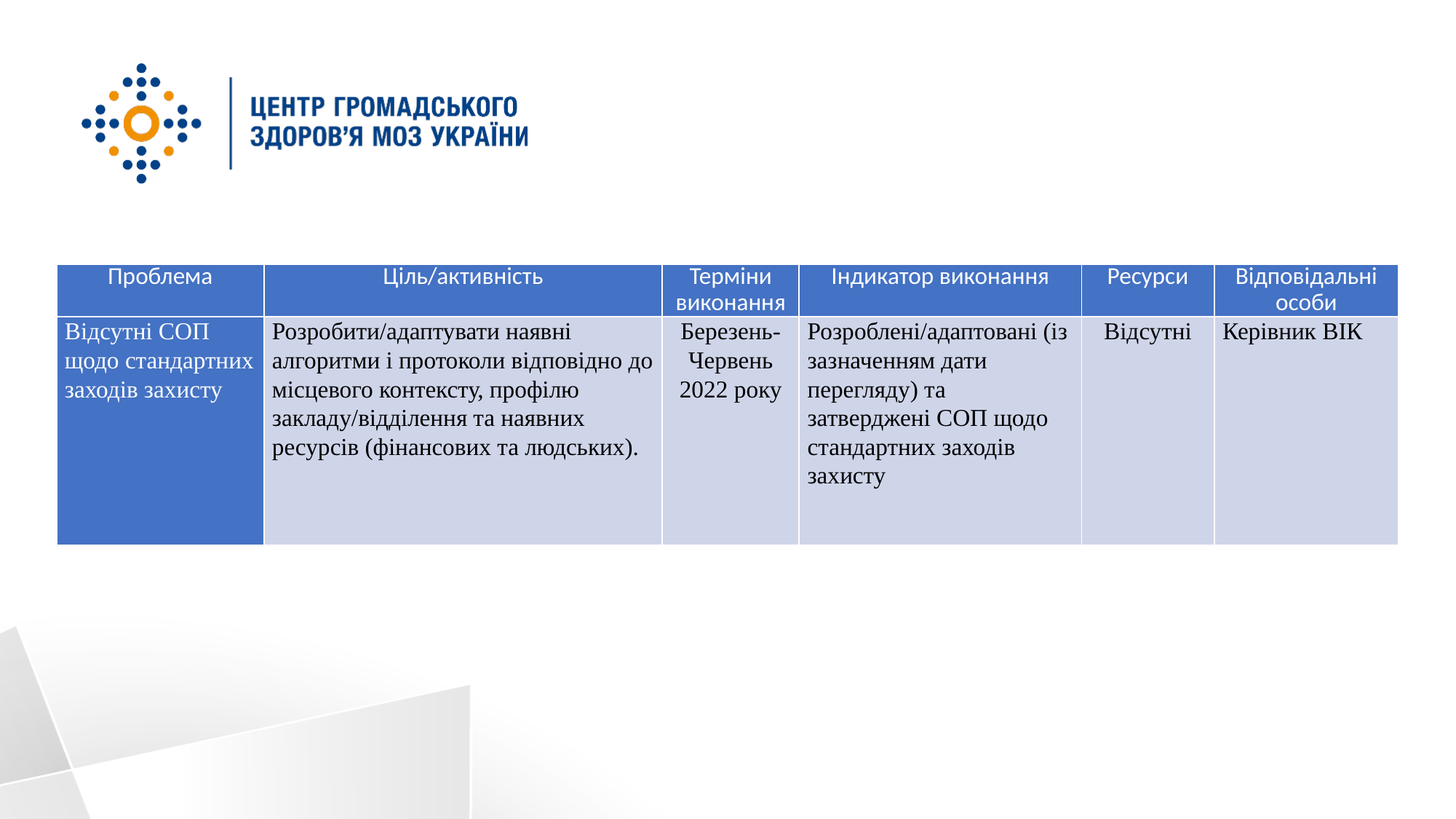

| Проблема | Ціль/активність | Терміни виконання | Індикатор виконання | Ресурси | Відповідальні особи |
| --- | --- | --- | --- | --- | --- |
| Відсутні СОП щодо стандартних заходів захисту | Розробити/адаптувати наявні алгоритми і протоколи відповідно до місцевого контексту, профілю закладу/відділення та наявних ресурсів (фінансових та людських). | Березень-Червень 2022 року | Розроблені/адаптовані (із зазначенням дати перегляду) та затверджені СОП щодо стандартних заходів захисту | Відсутні | Керівник ВІК |